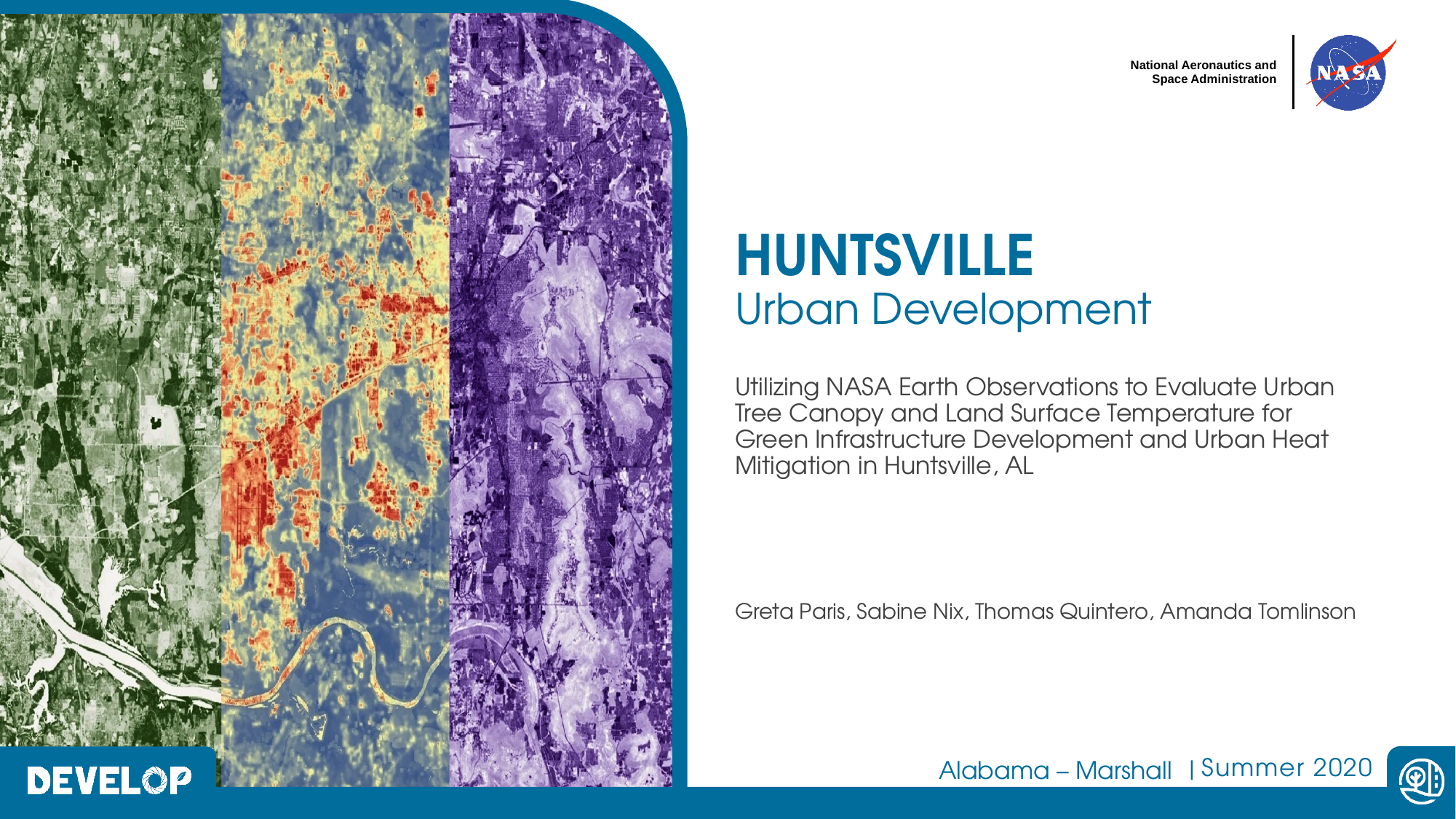

HUNTSVILLE
Urban Development
Utilizing NASA Earth Observations to Evaluate Urban Tree Canopy and Land Surface Temperature for Green Infrastructure Development and Urban Heat Mitigation in Huntsville, AL

Greta Paris, Sabine Nix, Thomas Quintero, Amanda Tomlinson
Alabama – Marshall